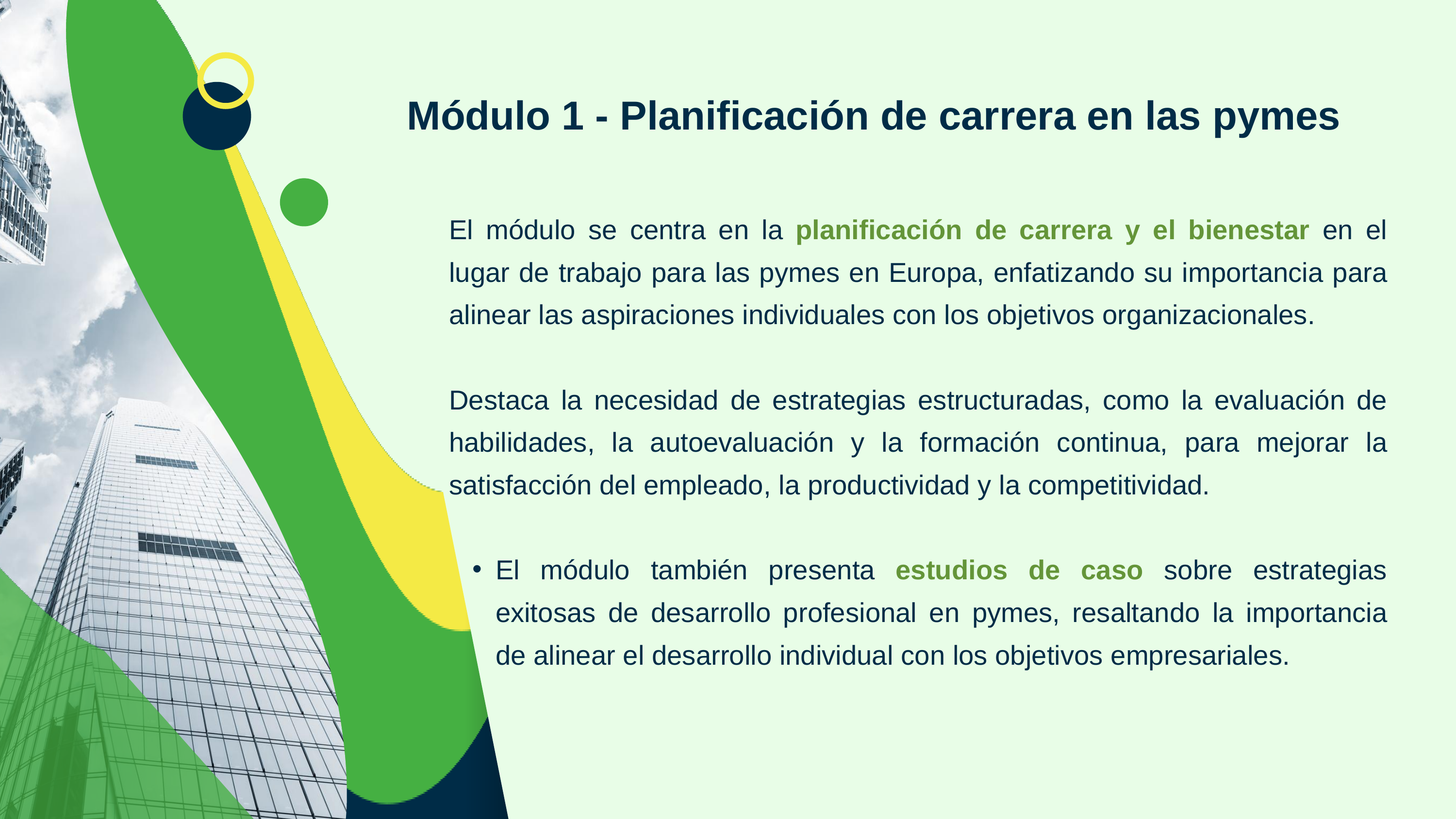

Módulo 1 - Planificación de carrera en las pymes

El módulo se centra en la planificación de carrera y el bienestar en el lugar de trabajo para las pymes en Europa, enfatizando su importancia para alinear las aspiraciones individuales con los objetivos organizacionales.

Destaca la necesidad de estrategias estructuradas, como la evaluación de habilidades, la autoevaluación y la formación continua, para mejorar la satisfacción del empleado, la productividad y la competitividad.

El módulo también presenta estudios de caso sobre estrategias exitosas de desarrollo profesional en pymes, resaltando la importancia de alinear el desarrollo individual con los objetivos empresariales.